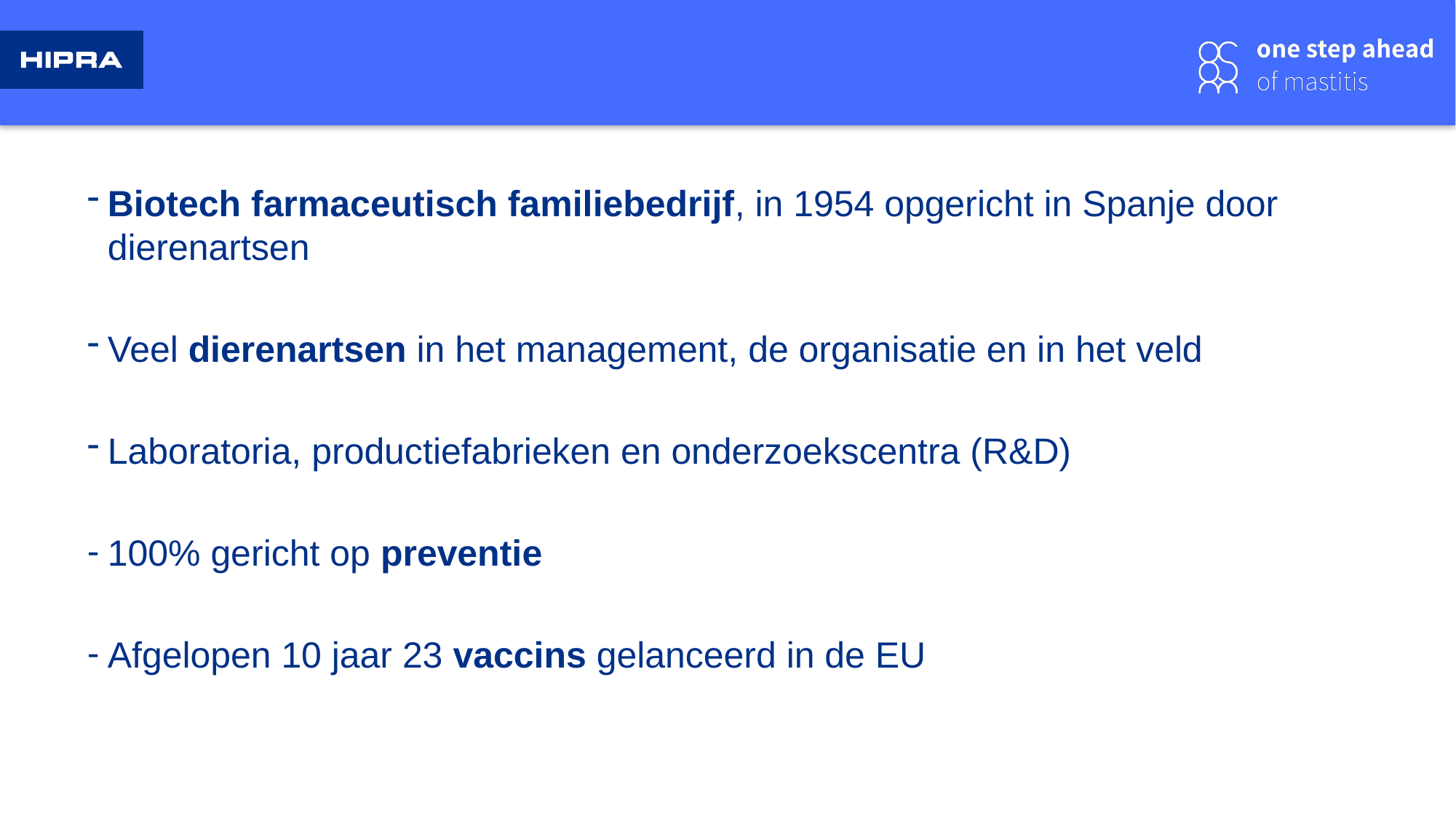

Biotech farmaceutisch familiebedrijf, in 1954 opgericht in Spanje door dierenartsen

Veel dierenartsen in het management, de organisatie en in het veld

Laboratoria, productiefabrieken en onderzoekscentra (R&D)

100% gericht op preventie

Afgelopen 10 jaar 23 vaccins gelanceerd in de EU